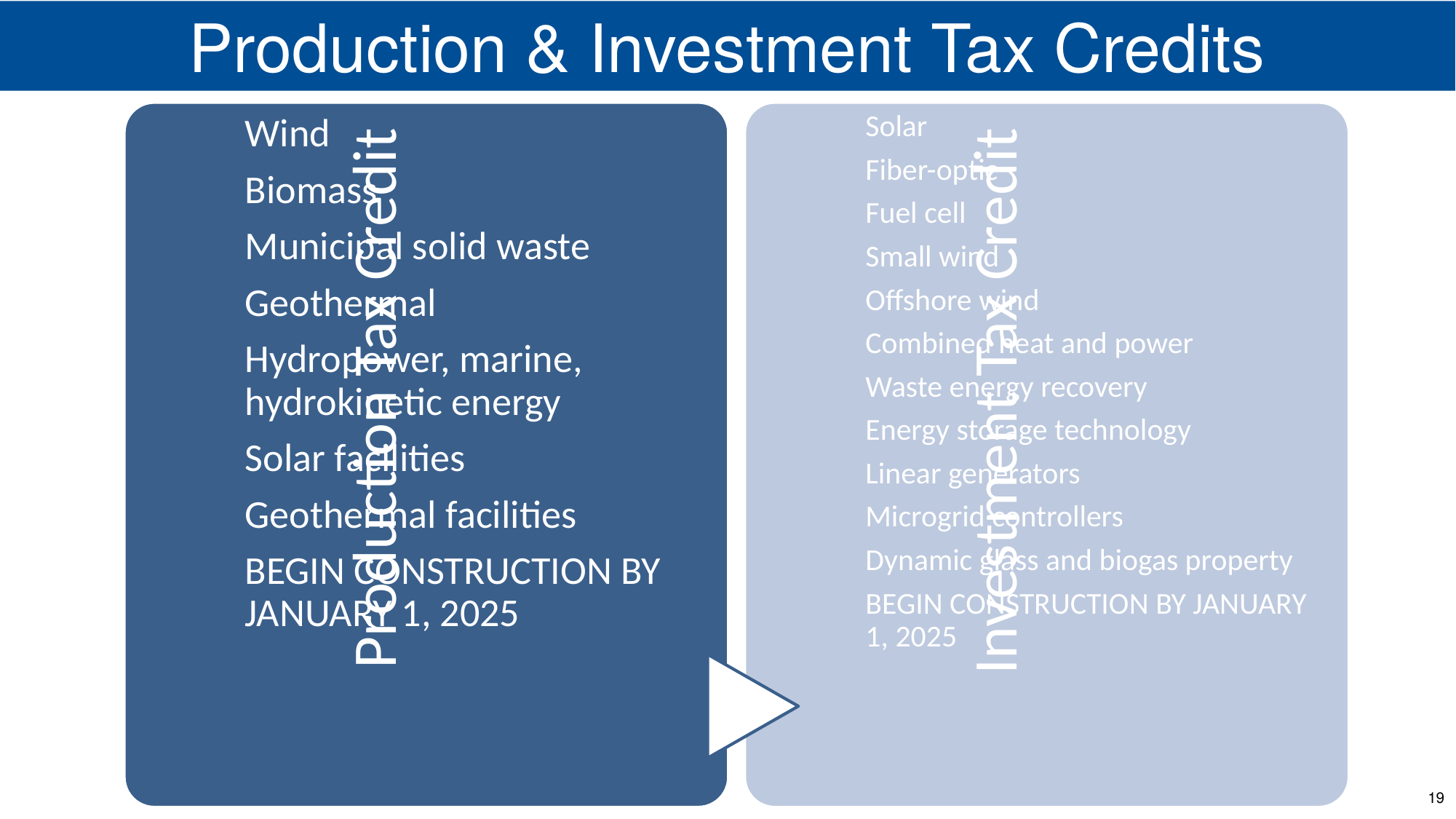

# Production & Investment Tax Credits
Production Tax Credit
Wind
Biomass
Municipal solid waste
Geothermal
Hydropower, marine, hydrokinetic energy
Solar facilities
Geothermal facilities
BEGIN CONSTRUCTION BY JANUARY 1, 2025
Investment Tax Credit
Solar
Fiber-optic
Fuel cell
Small wind
Offshore wind
Combined heat and power
Waste energy recovery
Energy storage technology
Linear generators
Microgrid controllers
Dynamic glass and biogas property
BEGIN CONSTRUCTION BY JANUARY 1, 2025
19